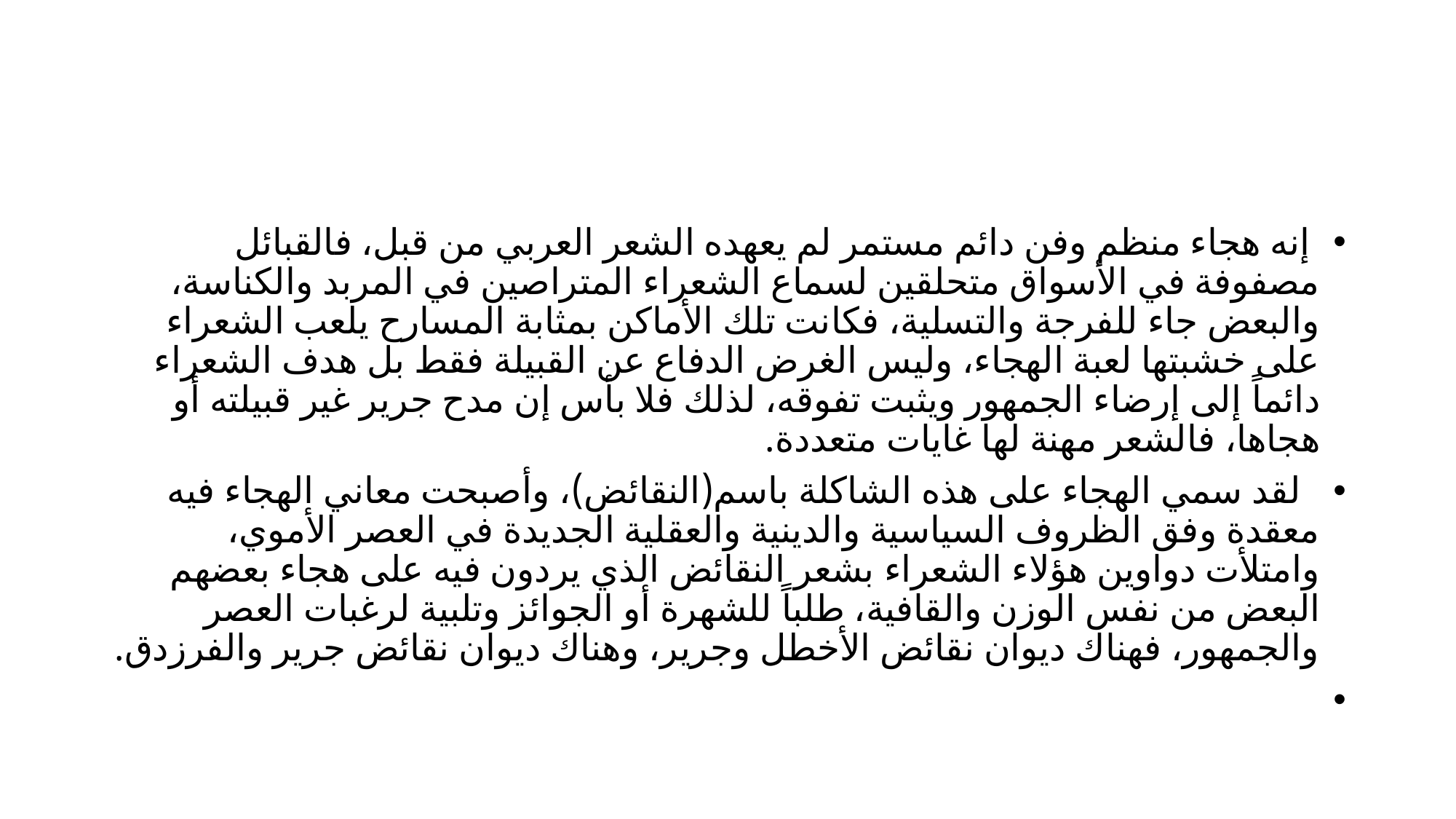

#
 إنه هجاء منظم وفن دائم مستمر لم يعهده الشعر العربي من قبل، فالقبائل مصفوفة في الأسواق متحلقين لسماع الشعراء المتراصين في المربد والكناسة، والبعض جاء للفرجة والتسلية، فكانت تلك الأماكن بمثابة المسارح يلعب الشعراء على خشبتها لعبة الهجاء، وليس الغرض الدفاع عن القبيلة فقط بل هدف الشعراء دائماً إلى إرضاء الجمهور ويثبت تفوقه، لذلك فلا بأس إن مدح جرير غير قبيلته أو هجاها، فالشعر مهنة لها غايات متعددة.
  لقد سمي الهجاء على هذه الشاكلة باسم(النقائض)، وأصبحت معاني الهجاء فيه معقدة وفق الظروف السياسية والدينية والعقلية الجديدة في العصر الأموي، وامتلأت دواوين هؤلاء الشعراء بشعر النقائض الذي يردون فيه على هجاء بعضهم البعض من نفس الوزن والقافية، طلباً للشهرة أو الجوائز وتلبية لرغبات العصر والجمهور، فهناك ديوان نقائض الأخطل وجرير، وهناك ديوان نقائض جرير والفرزدق.